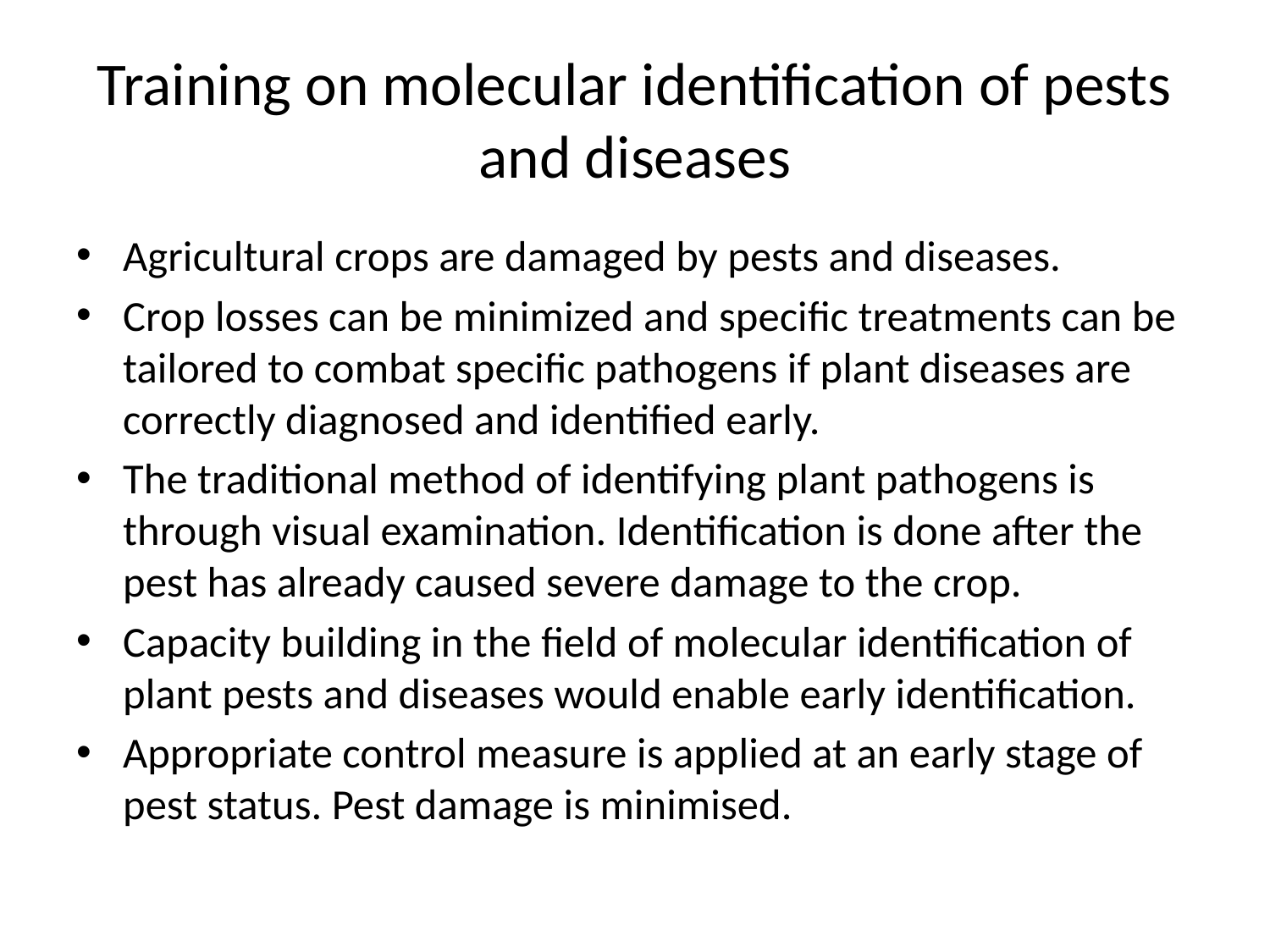

# Training on molecular identification of pests and diseases
Agricultural crops are damaged by pests and diseases.
Crop losses can be minimized and specific treatments can be tailored to combat specific pathogens if plant diseases are correctly diagnosed and identified early.
The traditional method of identifying plant pathogens is through visual examination. Identification is done after the pest has already caused severe damage to the crop.
Capacity building in the field of molecular identification of plant pests and diseases would enable early identification.
Appropriate control measure is applied at an early stage of pest status. Pest damage is minimised.